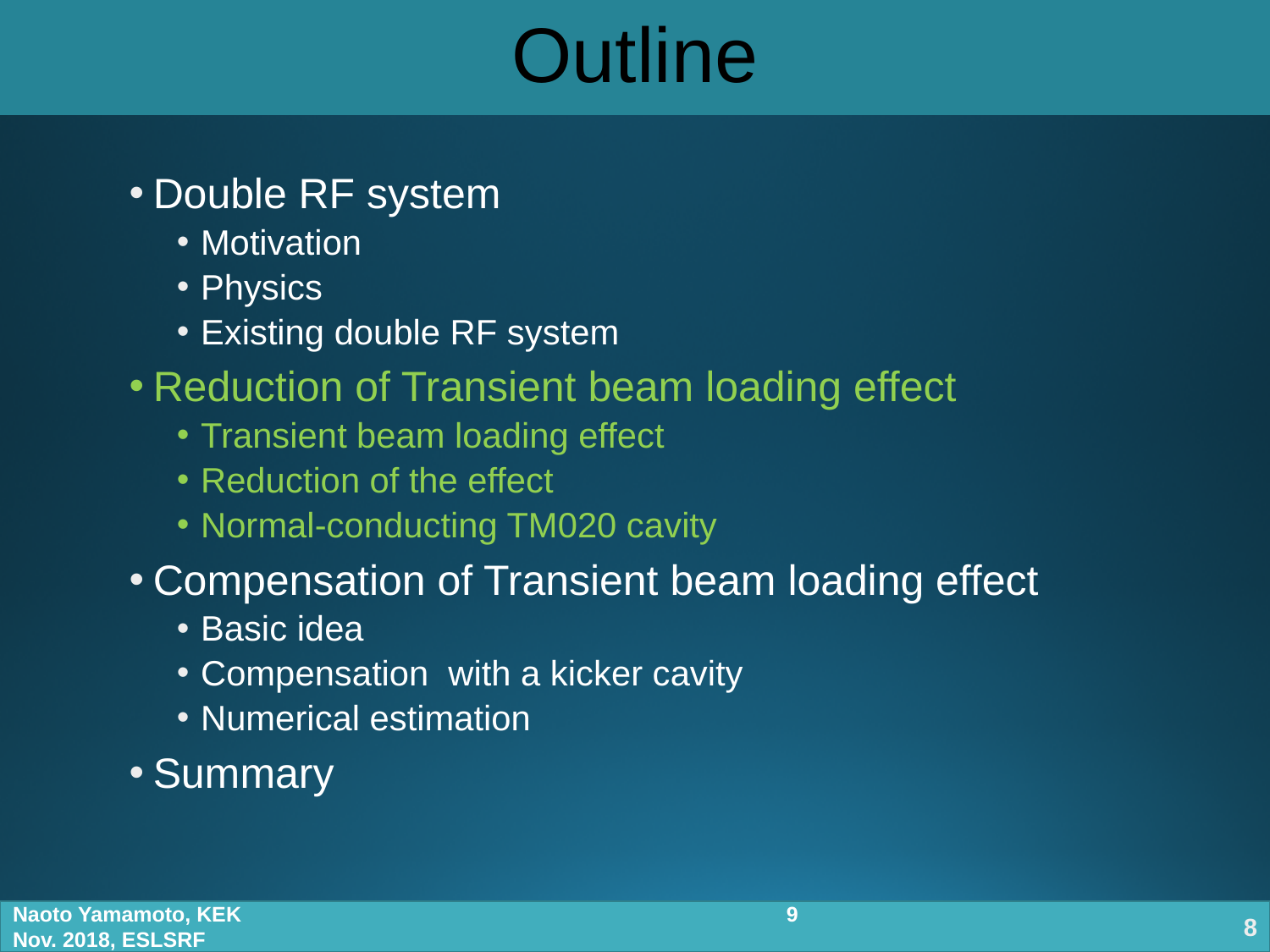

# Outline
Double RF system
Motivation
Physics
Existing double RF system
Reduction of Transient beam loading effect
Transient beam loading effect
Reduction of the effect
Normal-conducting TM020 cavity
Compensation of Transient beam loading effect
Basic idea
Compensation  with a kicker cavity
Numerical estimation
Summary
Naoto Yamamoto, KEK					  9 Nov. 2018, ESLSRF
8